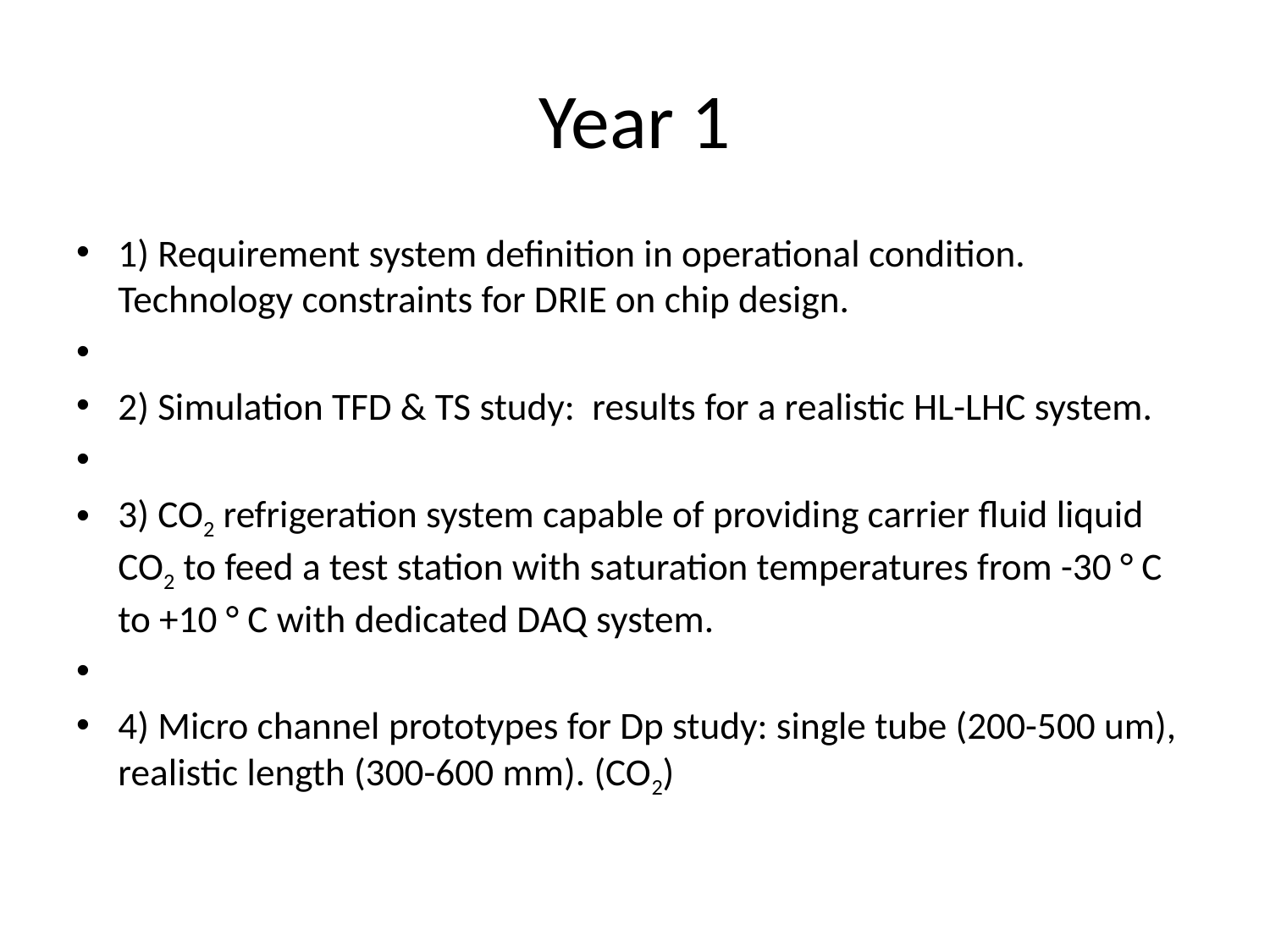

# Year 1
1) Requirement system definition in operational condition. Technology constraints for DRIE on chip design.

2) Simulation TFD & TS study:  results for a realistic HL-LHC system.

3) CO2 refrigeration system capable of providing carrier fluid liquid CO2 to feed a test station with saturation temperatures from -30 ° C to +10 ° C with dedicated DAQ system.

4) Micro channel prototypes for Dp study: single tube (200-500 um), realistic length (300-600 mm). (CO2)